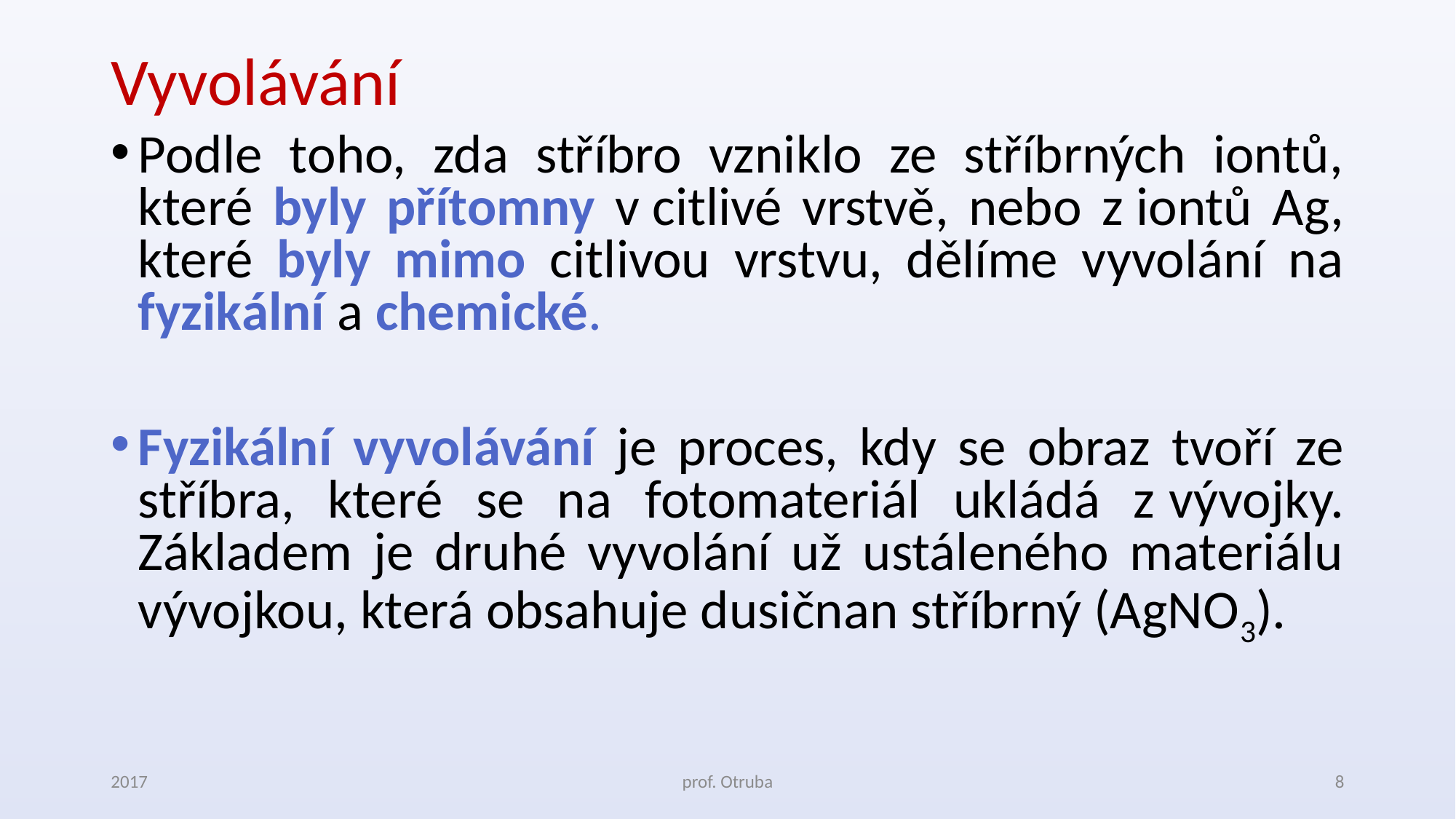

# Vyvolávání
Podle toho, zda stříbro vzniklo ze stříbrných iontů, které byly přítomny v citlivé vrstvě, nebo z iontů Ag, které byly mimo citlivou vrstvu, dělíme vyvolání na fyzikální a chemické.

Fyzikální vyvolávání je proces, kdy se obraz tvoří ze stříbra, které se na fotomateriál ukládá z vývojky. Základem je druhé vyvolání už ustáleného materiálu vývojkou, která obsahuje dusičnan stříbrný (AgNO3).

2017
prof. Otruba
8